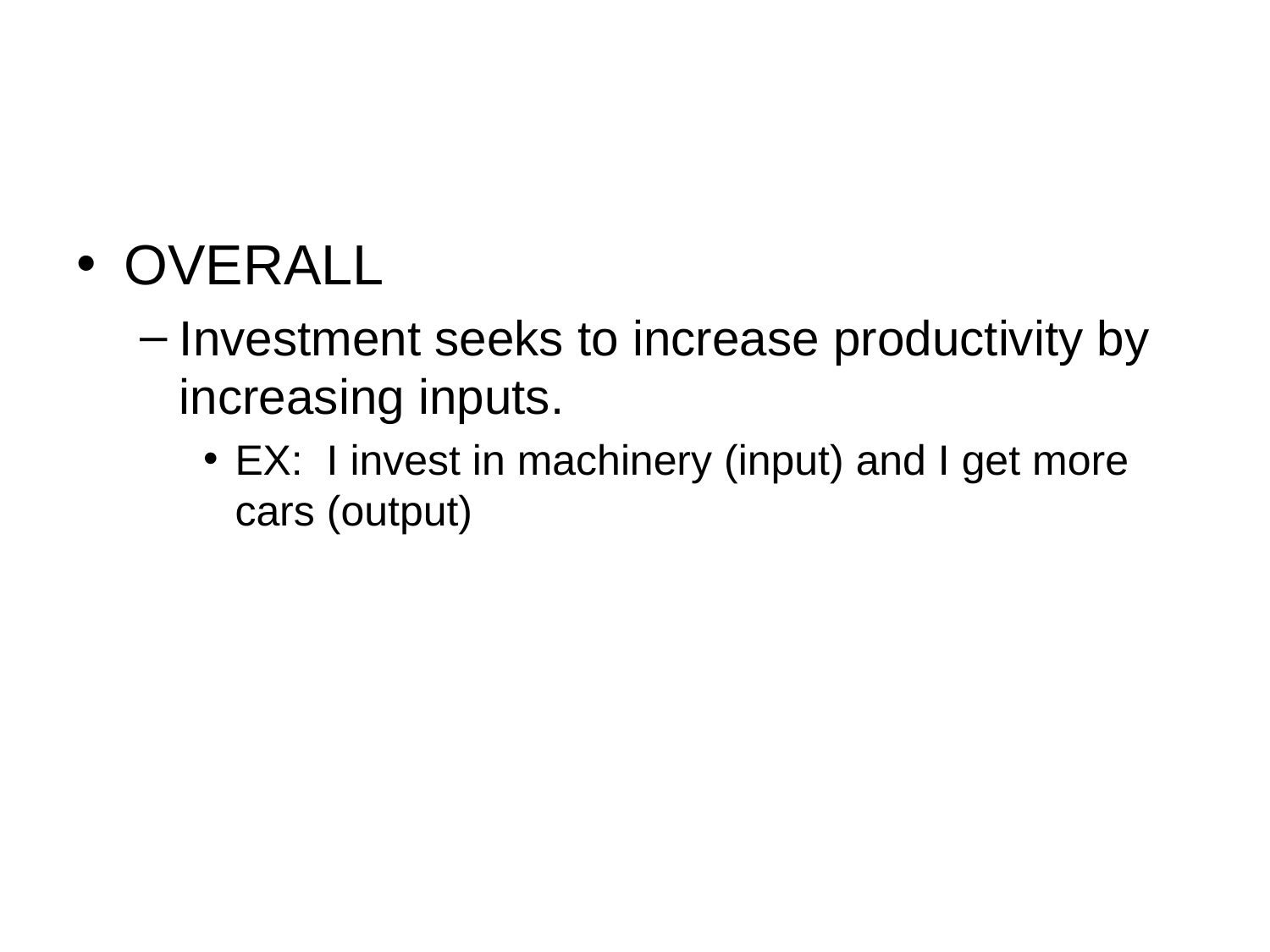

#
OVERALL
Investment seeks to increase productivity by increasing inputs.
EX:  I invest in machinery (input) and I get more cars (output)